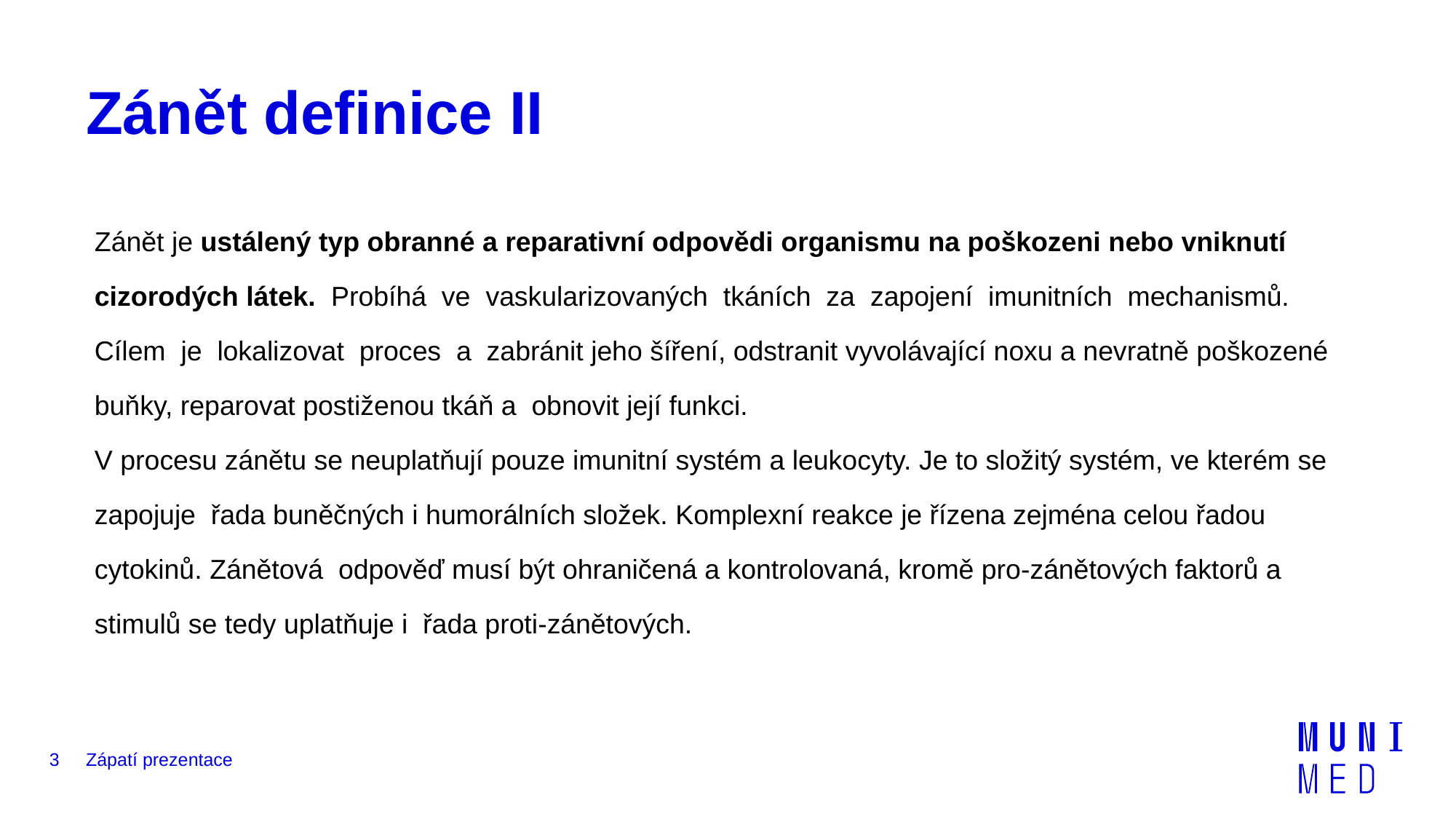

# Zánět definice II
Zánět je ustálený typ obranné a reparativní odpovědi organismu na poškozeni nebo vniknutí cizorodých látek.  Probíhá  ve  vaskularizovaných  tkáních  za  zapojení  imunitních  mechanismů.  Cílem  je  lokalizovat  proces  a  zabránit jeho šíření, odstranit vyvolávající noxu a nevratně poškozené buňky, reparovat postiženou tkáň a  obnovit její funkci.
V procesu zánětu se neuplatňují pouze imunitní systém a leukocyty. Je to složitý systém, ve kterém se zapojuje  řada buněčných i humorálních složek. Komplexní reakce je řízena zejména celou řadou cytokinů. Zánětová  odpověď musí být ohraničená a kontrolovaná, kromě pro-zánětových faktorů a stimulů se tedy uplatňuje i  řada proti-zánětových.
3
Zápatí prezentace